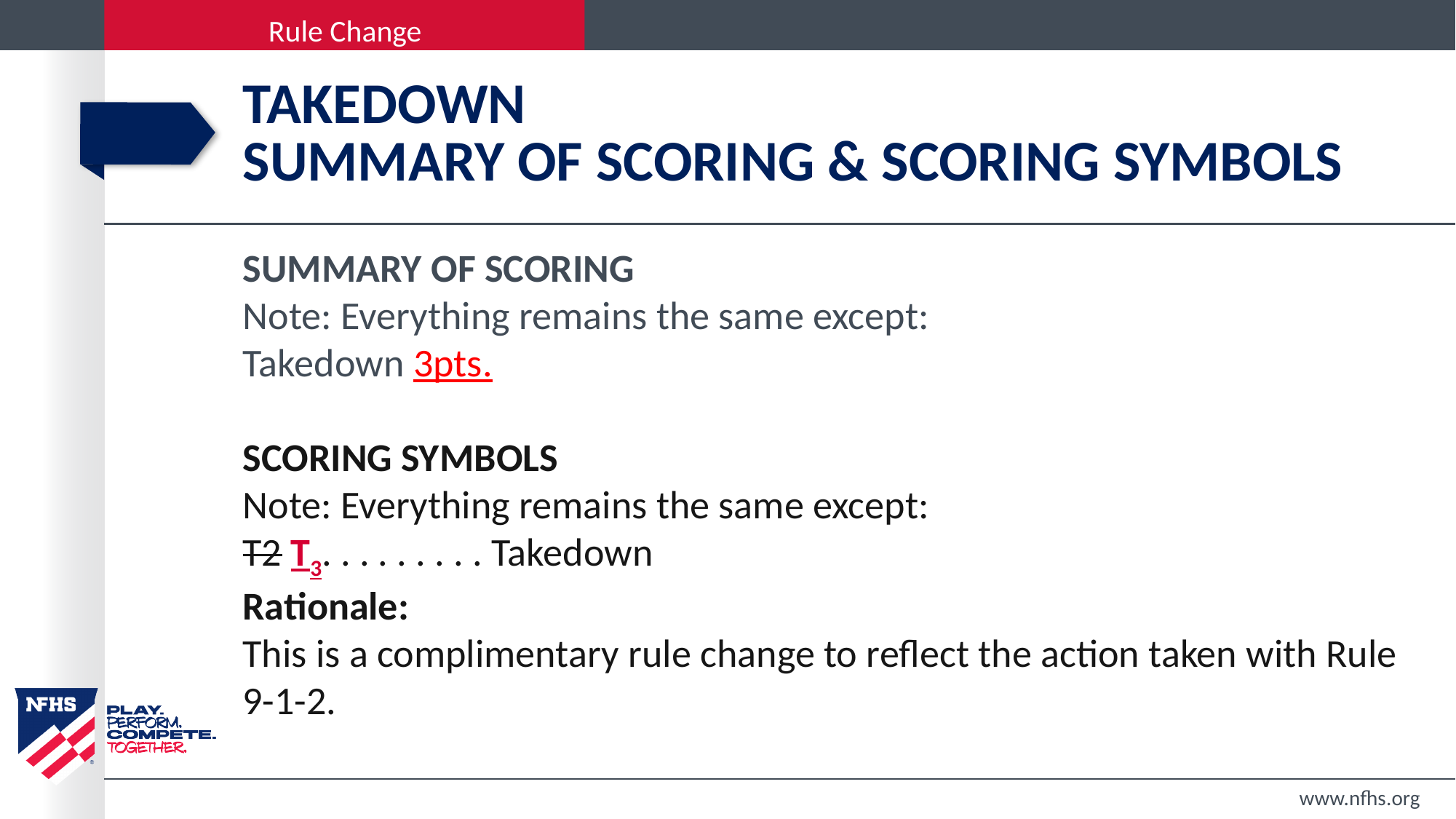

# Takedown summary of scoring & scoring symbols
SUMMARY OF SCORING
Note: Everything remains the same except:
Takedown 3pts.

SCORING SYMBOLS
Note: Everything remains the same except:
T2 T3. . . . . . . . . Takedown
Rationale:
This is a complimentary rule change to reflect the action taken with Rule 9-1-2.

www.nfhs.org